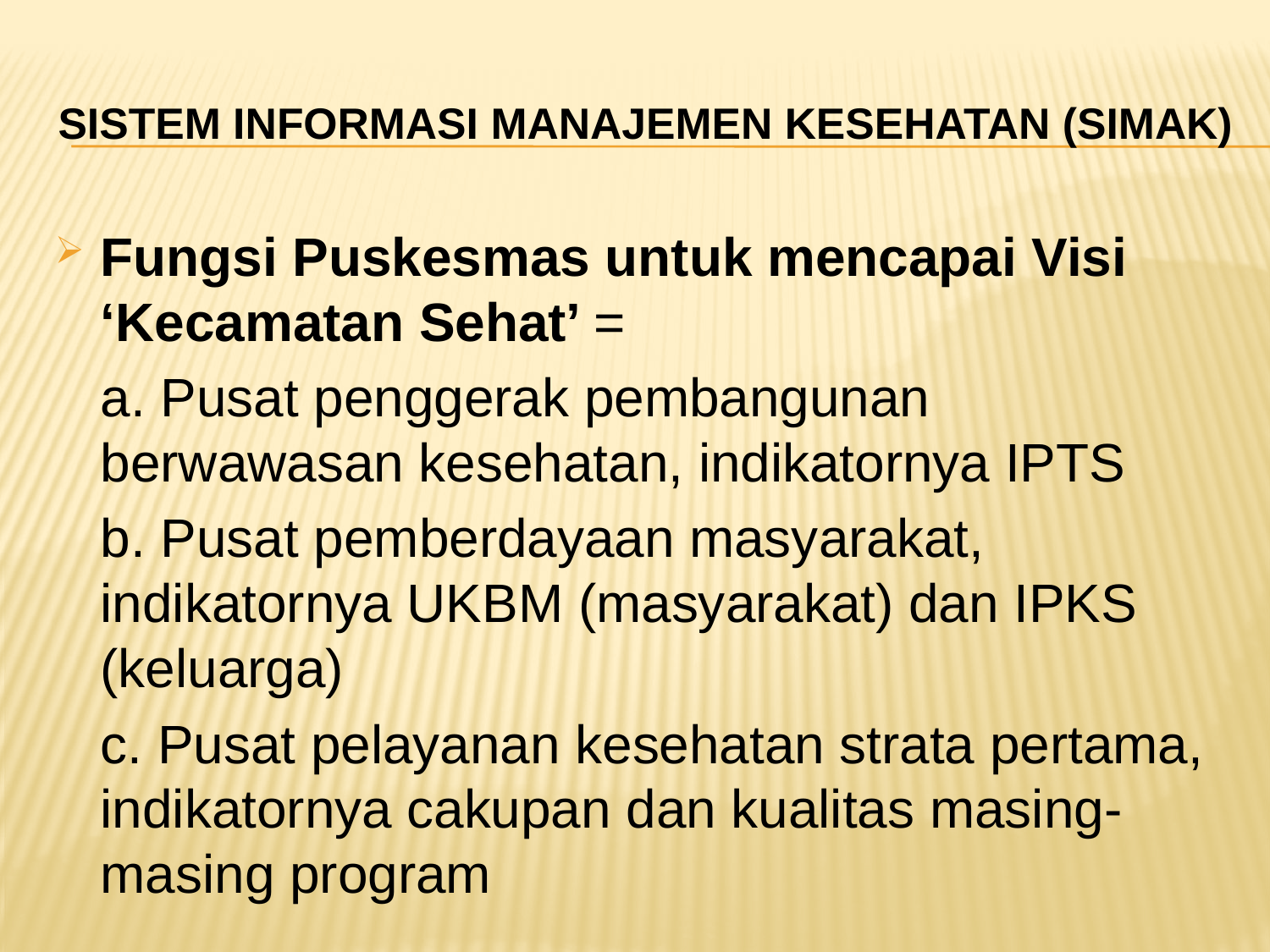

# Sistem informasi manajemen kesehatan (simak)
Fungsi Puskesmas untuk mencapai Visi ‘Kecamatan Sehat’ =
 	a. Pusat penggerak pembangunan berwawasan kesehatan, indikatornya IPTS
	b. Pusat pemberdayaan masyarakat, indikatornya UKBM (masyarakat) dan IPKS (keluarga)
	c. Pusat pelayanan kesehatan strata pertama, indikatornya cakupan dan kualitas masing-masing program